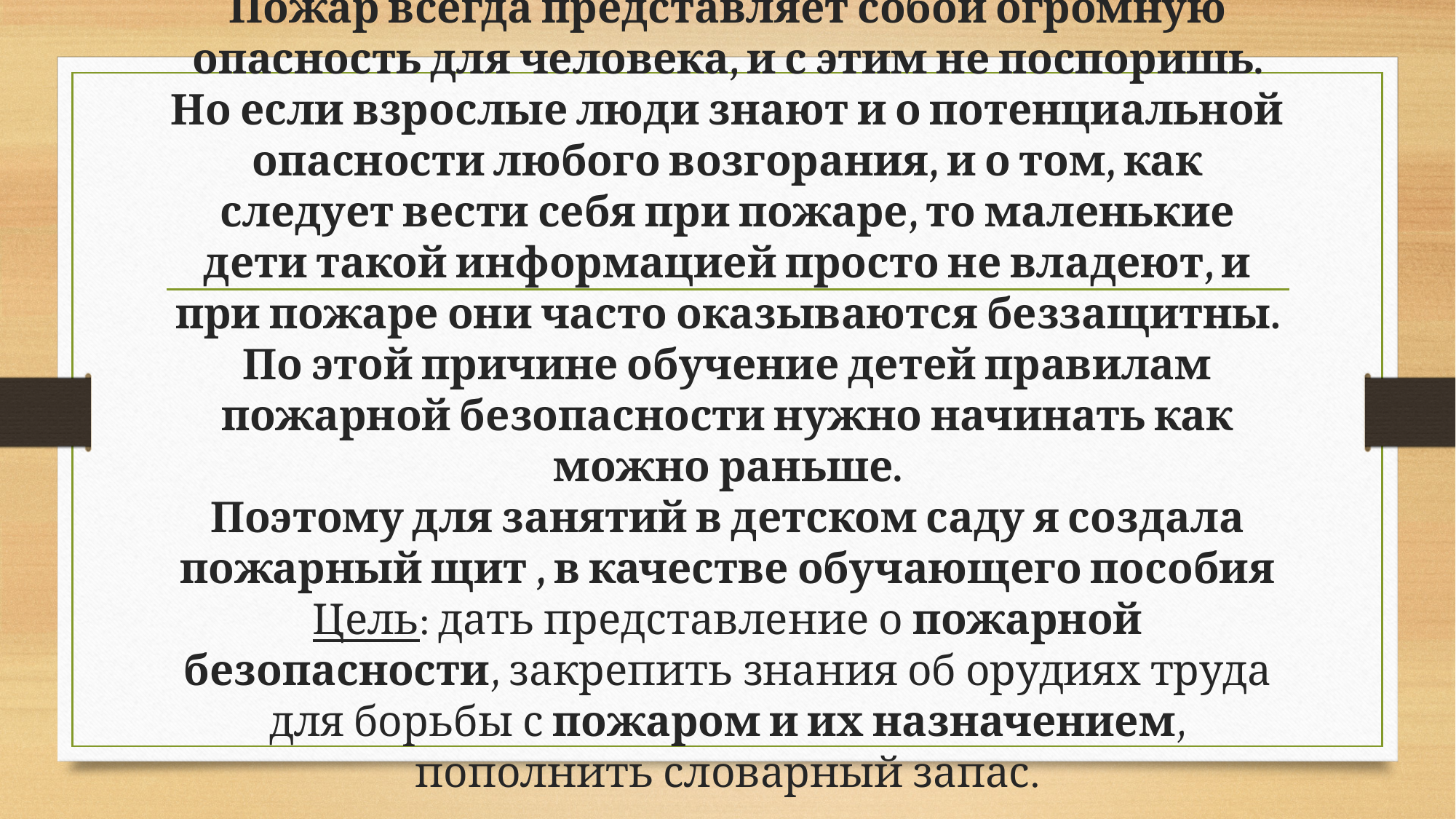

# Пожар всегда представляет собой огромную опасность для человека, и с этим не поспоришь. Но если взрослые люди знают и о потенциальной опасности любого возгорания, и о том, как следует вести себя при пожаре, то маленькие дети такой информацией просто не владеют, и при пожаре они часто оказываются беззащитны. По этой причине обучение детей правилам пожарной безопасности нужно начинать как можно раньше. Поэтому для занятий в детском саду я создала пожарный щит , в качестве обучающего пособия Цель: дать представление о пожарной безопасности, закрепить знания об орудиях труда для борьбы с пожаром и их назначением, пополнить словарный запас.